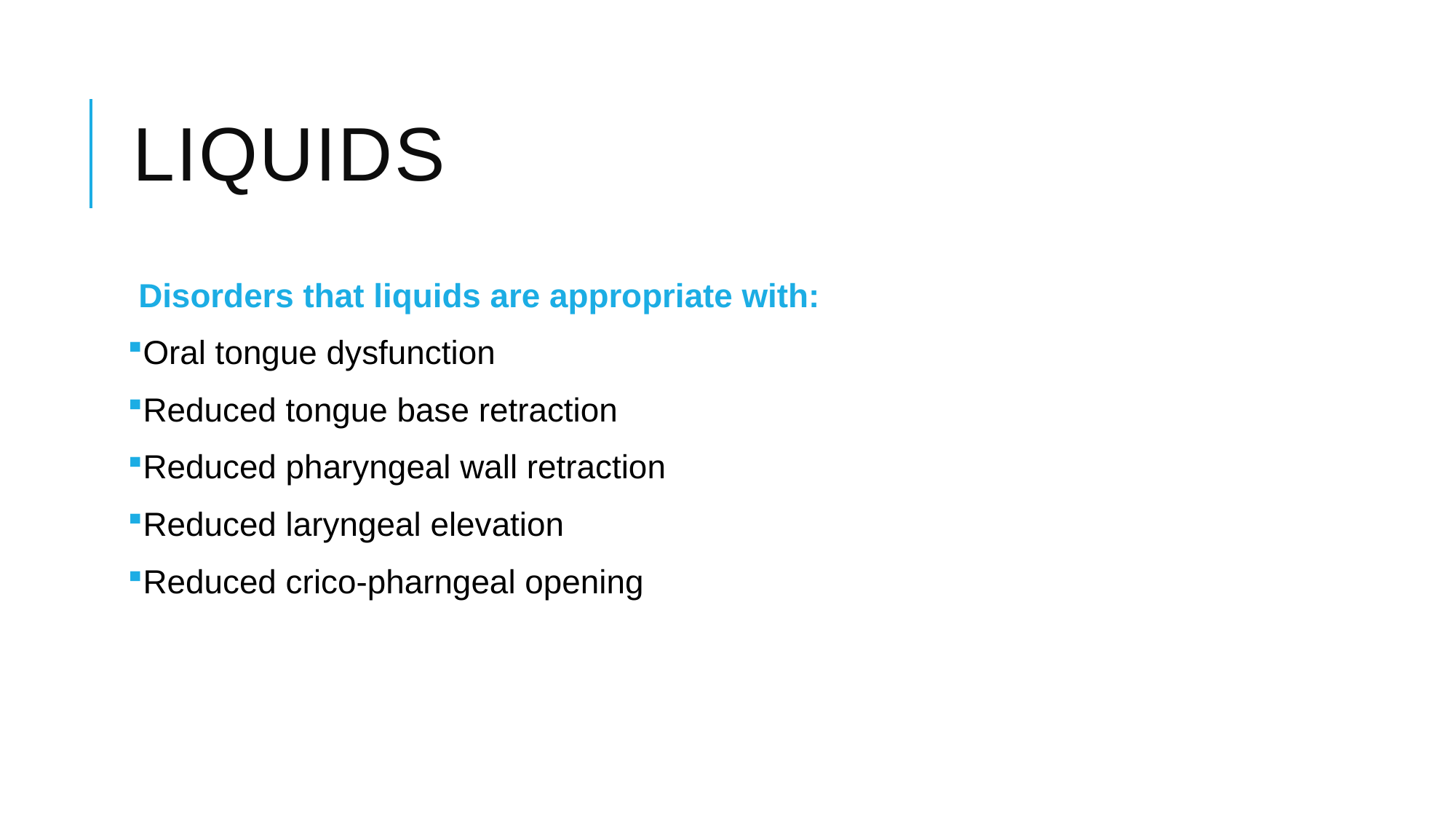

# Liquids
Disorders that liquids are appropriate with:
Oral tongue dysfunction
Reduced tongue base retraction
Reduced pharyngeal wall retraction
Reduced laryngeal elevation
Reduced crico-pharngeal opening